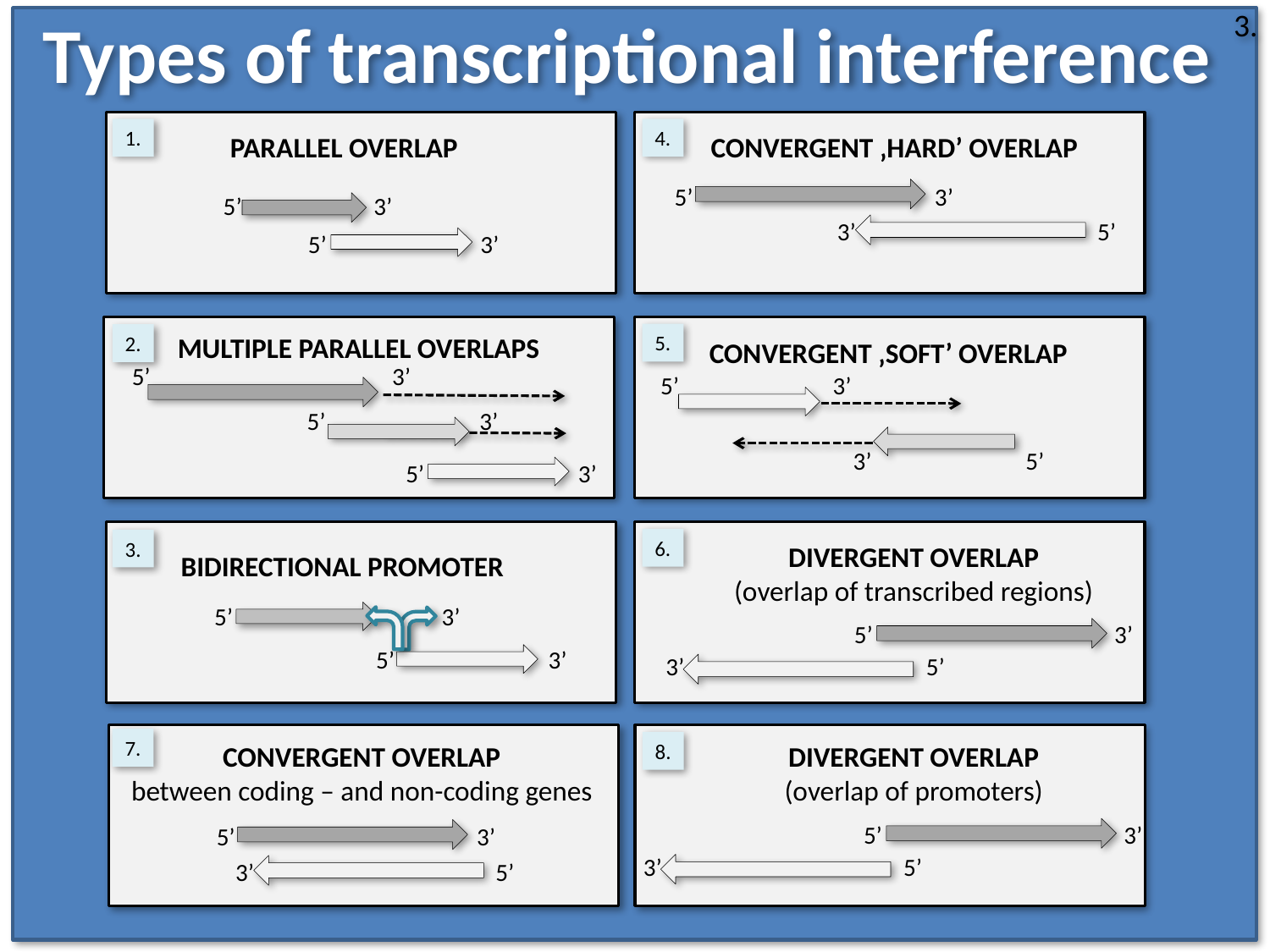

Types of transcriptional interference
3.

PARALLEL OVERLAP
5’                        3’

5’                            3’

CONVERGENT ‚HARD’ OVERLAP
5’                                            3’

3’                                            5’

1.
4.

MULTIPLE PARALLEL OVERLAPS
2.
5’                                            3’

5’                            3’

5’                            3’

CONVERGENT ‚SOFT’ OVERLAP
5’                            3’

3’                            5’
5.

BIDIRECTIONAL PROMOTER
5’                                      3’

5’                            3’

5’                                            3’

3’                                            5’

6.
3.
DIVERGENT OVERLAP
(overlap of transcribed regions)

5’                                            3’

3’                                            5’

5’                                            3’

3’                                            5’

7.
8.
CONVERGENT OVERLAP
between coding – and non-coding genes
DIVERGENT OVERLAP
(overlap of promoters)